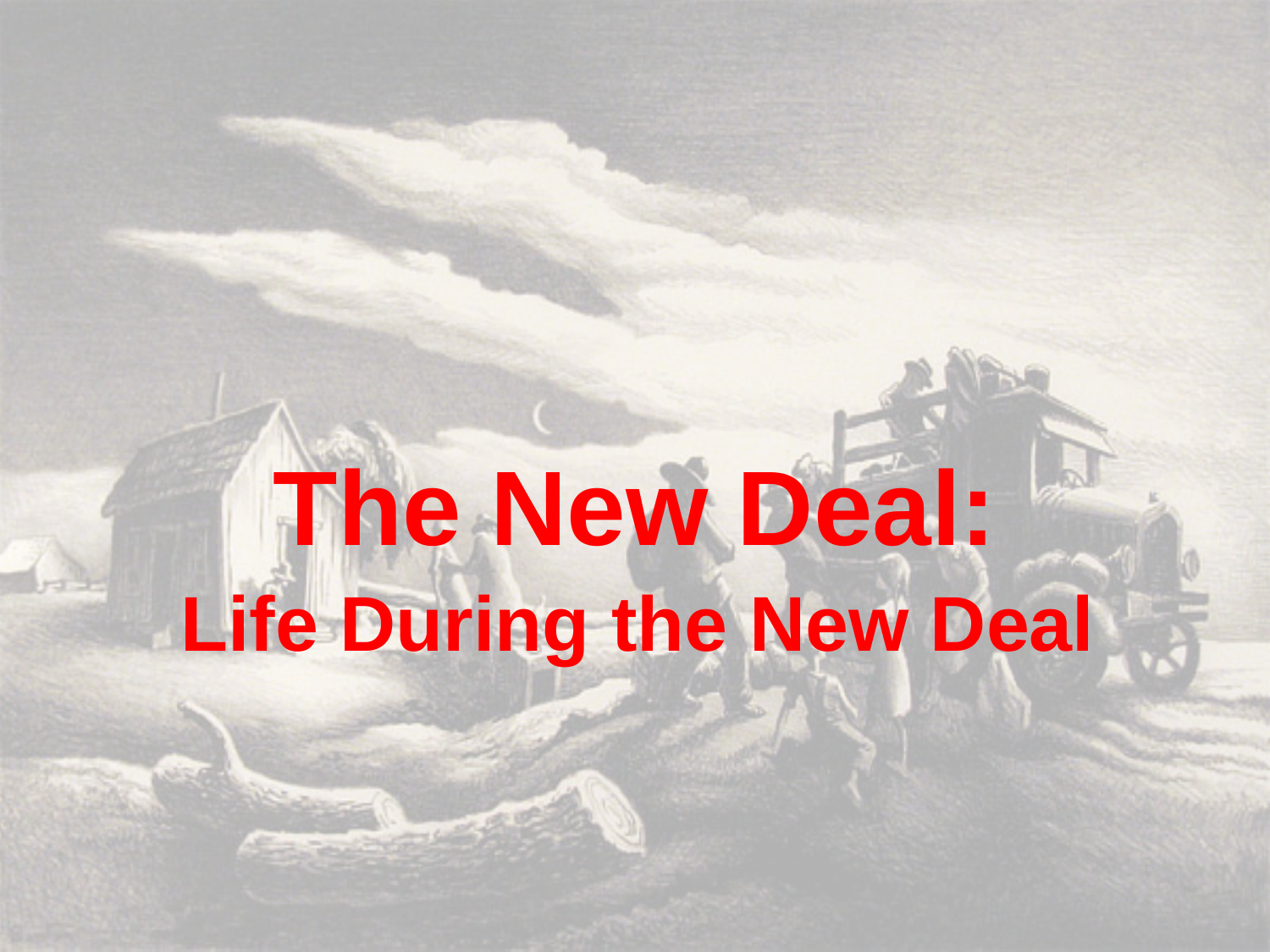

# The New Deal:
Life During the New Deal